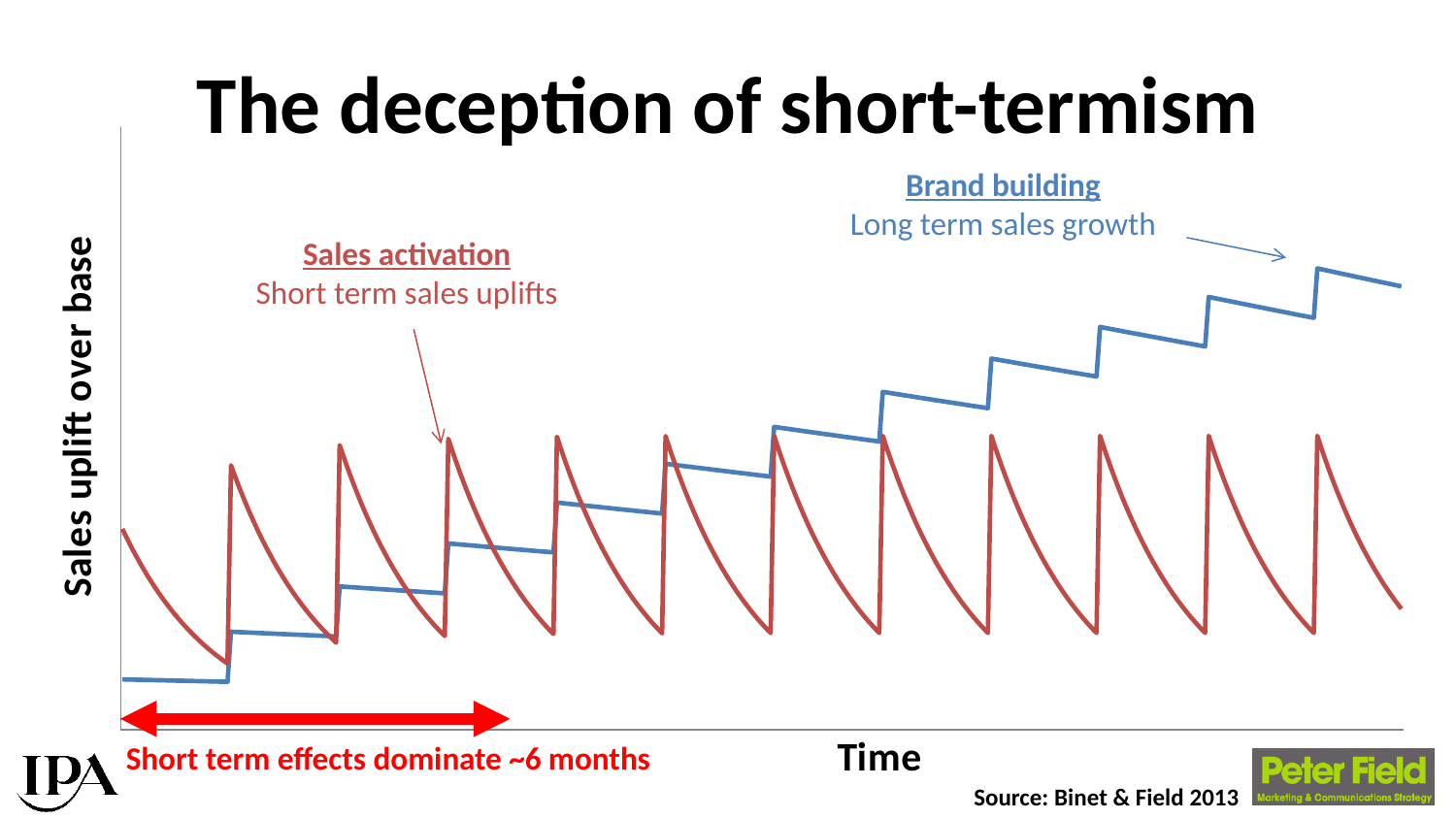

### Chart

| Category |  |  |
|---|---|---|
# The deception of short-termism
Brand building
Long term sales growth

Sales activation
Short term sales uplifts

Short term effects dominate ~6 months
Source: Binet & Field 2013